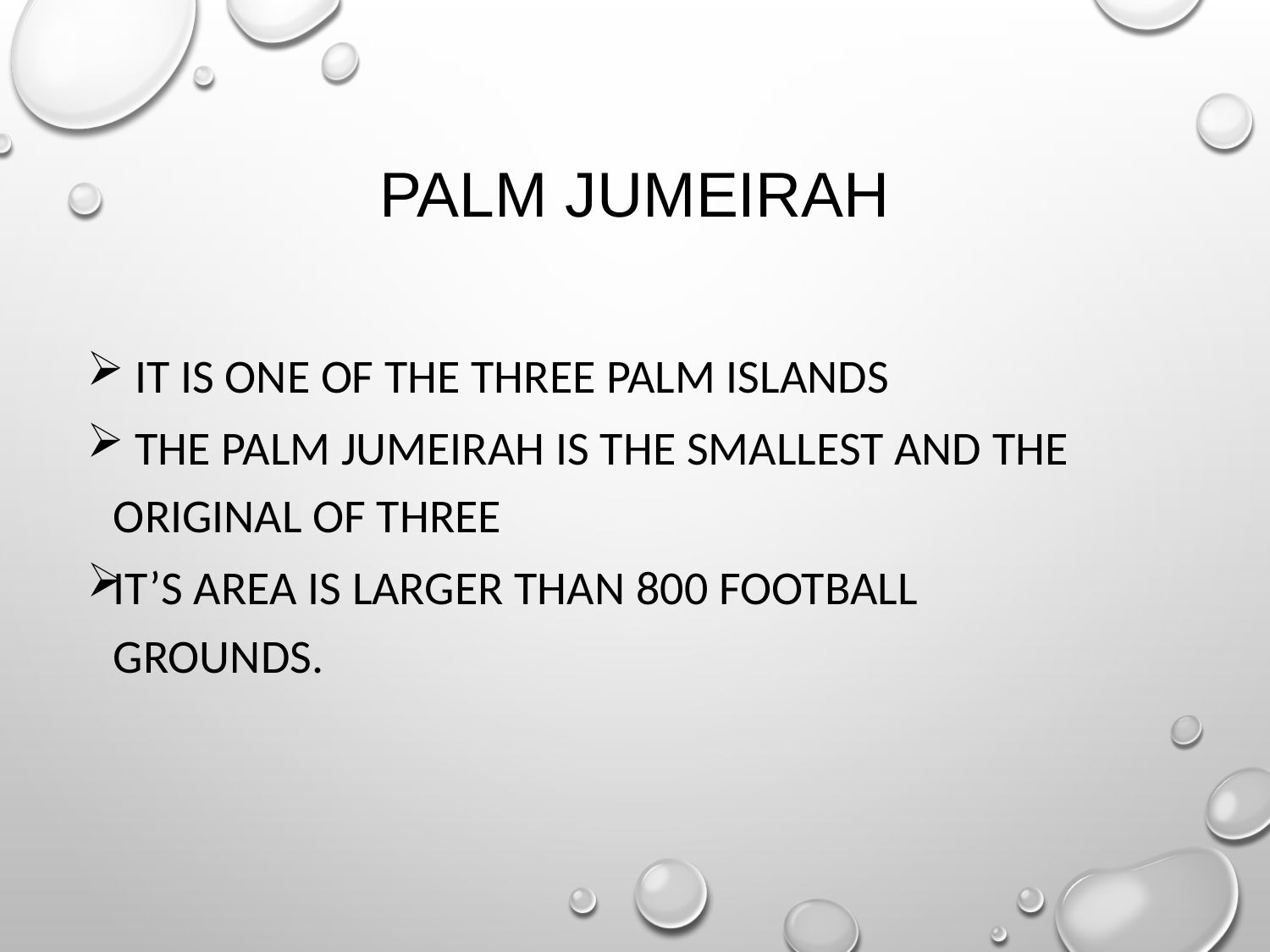

# Palm jumeirah
  It is one of the three palm islands
  The Palm Jumeirah is the smallest and the original of three
It’s area is larger than 800 football grounds.